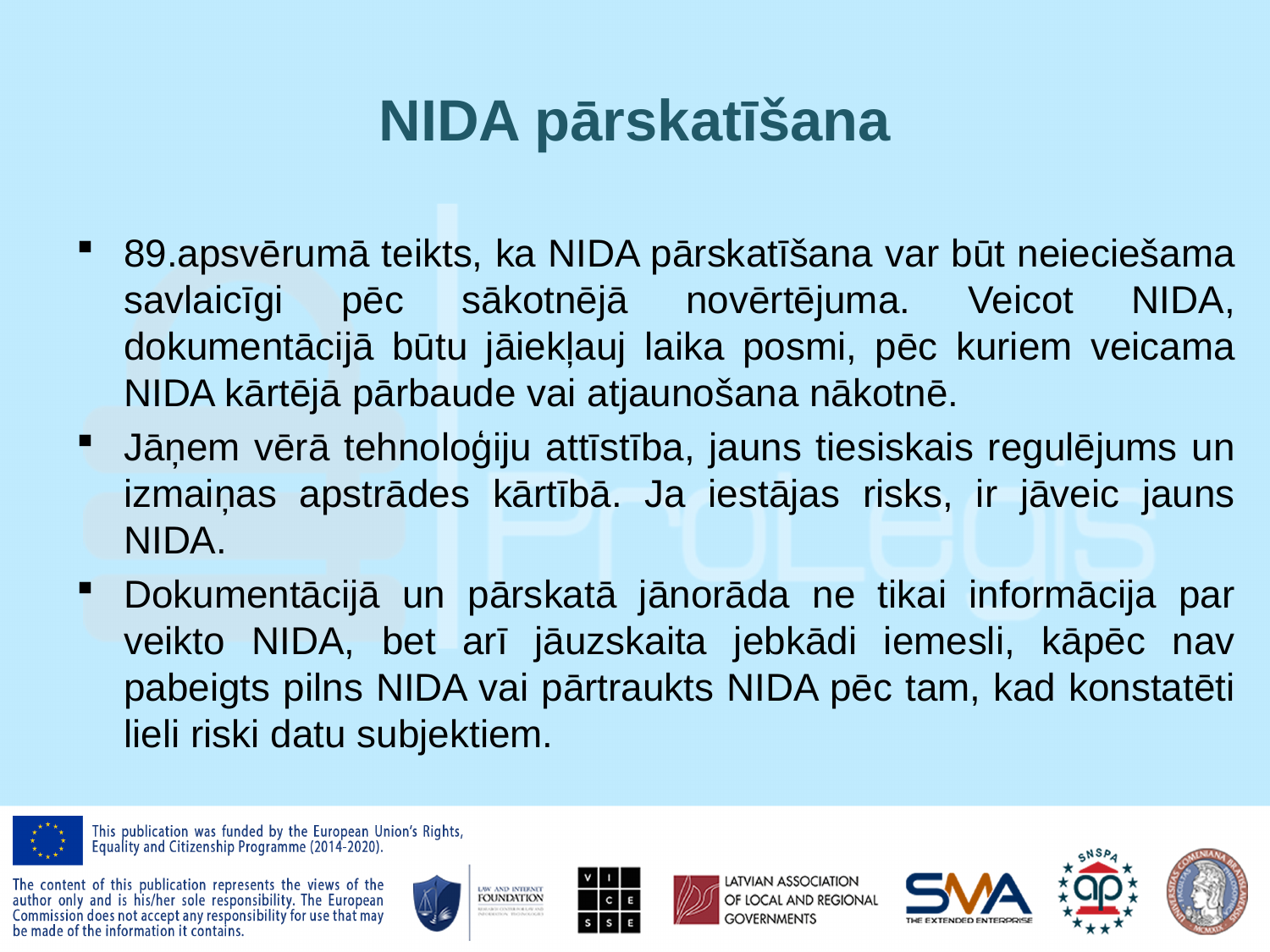

# NIDA pārskatīšana
89.apsvērumā teikts, ka NIDA pārskatīšana var būt neieciešama savlaicīgi pēc sākotnējā novērtējuma. Veicot NIDA, dokumentācijā būtu jāiekļauj laika posmi, pēc kuriem veicama NIDA kārtējā pārbaude vai atjaunošana nākotnē.
Jāņem vērā tehnoloģiju attīstība, jauns tiesiskais regulējums un izmaiņas apstrādes kārtībā. Ja iestājas risks, ir jāveic jauns NIDA.
Dokumentācijā un pārskatā jānorāda ne tikai informācija par veikto NIDA, bet arī jāuzskaita jebkādi iemesli, kāpēc nav pabeigts pilns NIDA vai pārtraukts NIDA pēc tam, kad konstatēti lieli riski datu subjektiem.